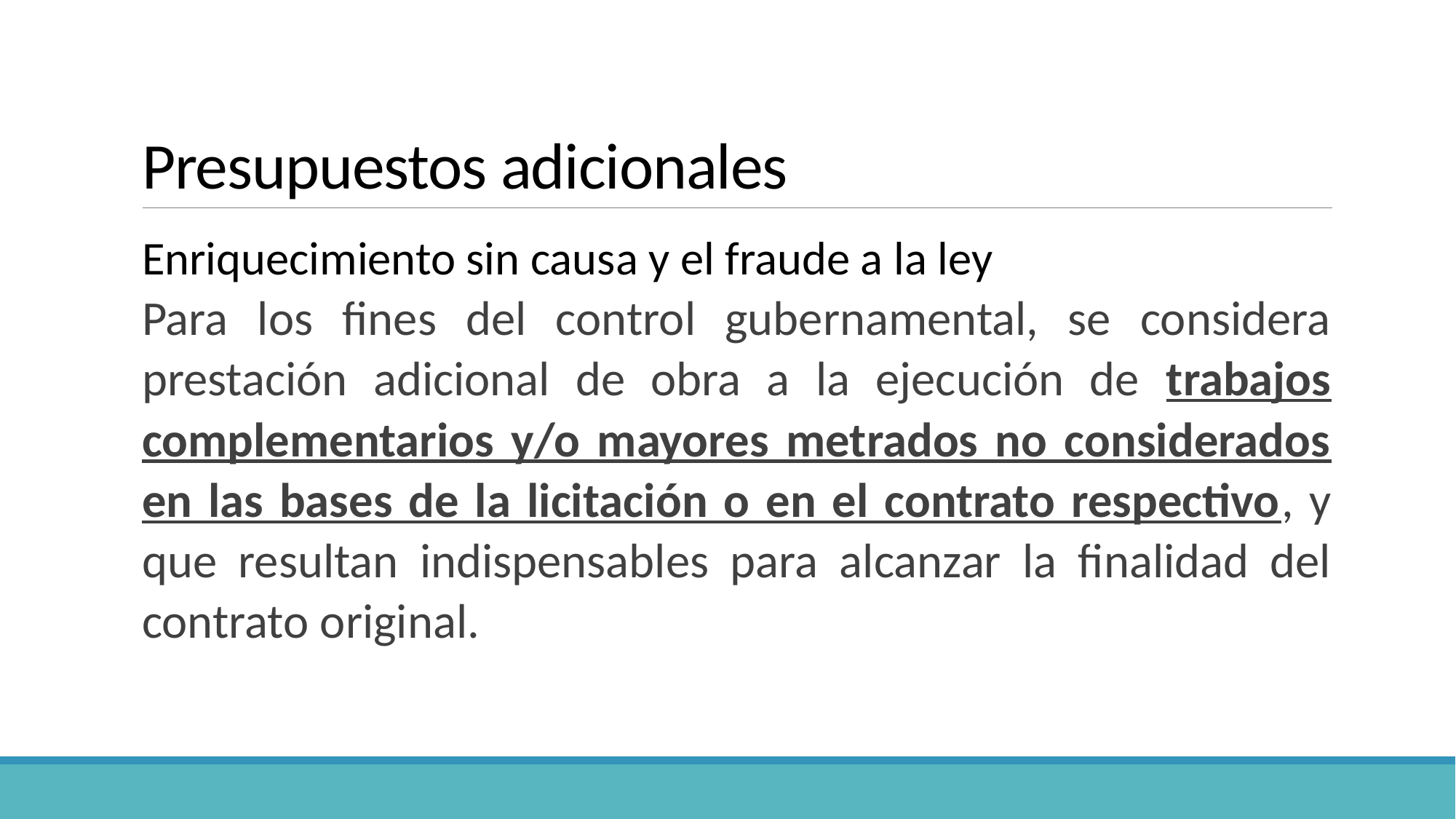

# Presupuestos adicionales
Enriquecimiento sin causa y el fraude a la ley
Para los fines del control gubernamental, se considera prestación adicional de obra a la ejecución de trabajos complementarios y/o mayores metrados no considerados en las bases de la licitación o en el contrato respectivo, y que resultan indispensables para alcanzar la finalidad del contrato original.